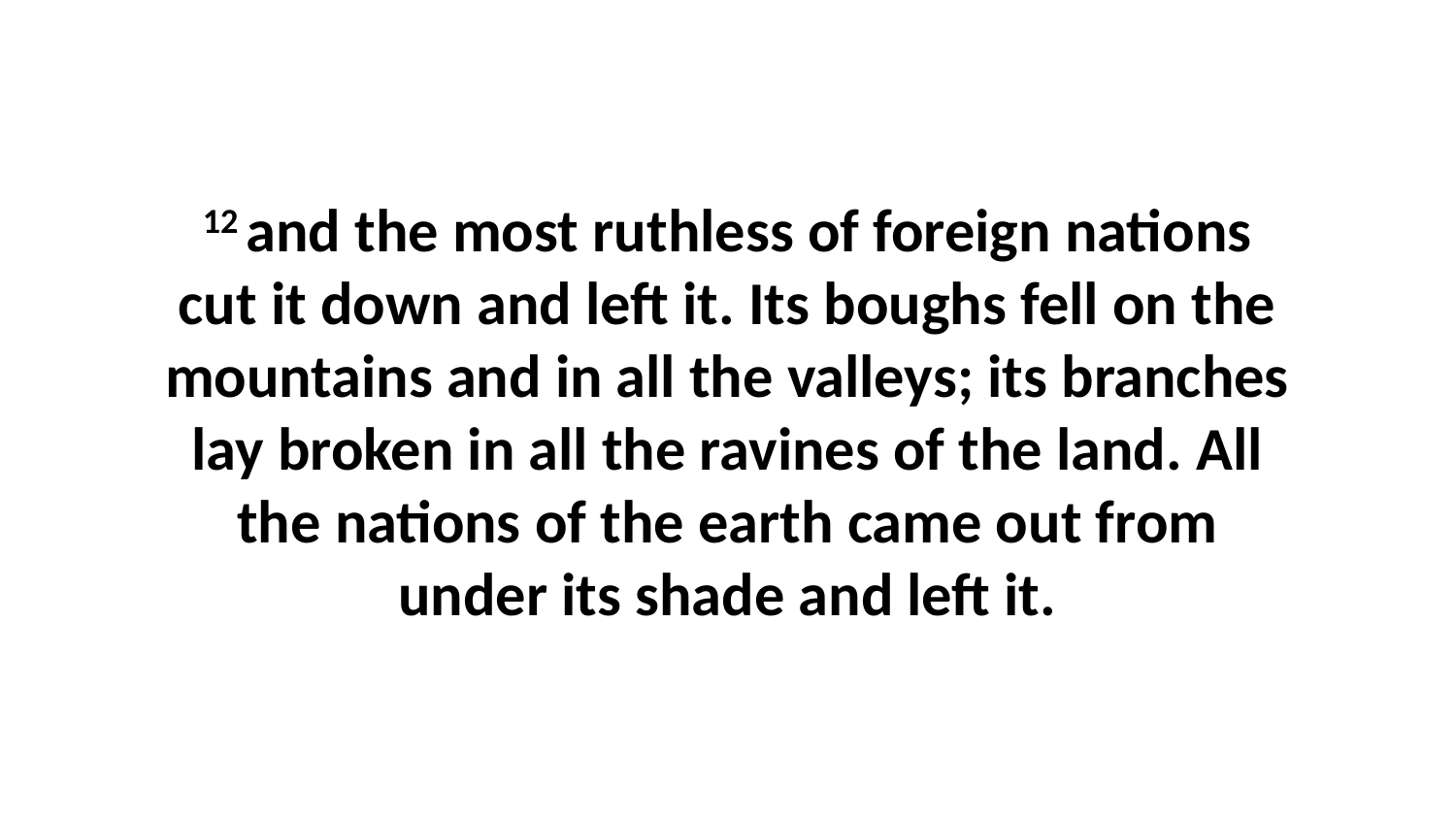

12 and the most ruthless of foreign nations cut it down and left it. Its boughs fell on the mountains and in all the valleys; its branches lay broken in all the ravines of the land. All the nations of the earth came out from under its shade and left it.